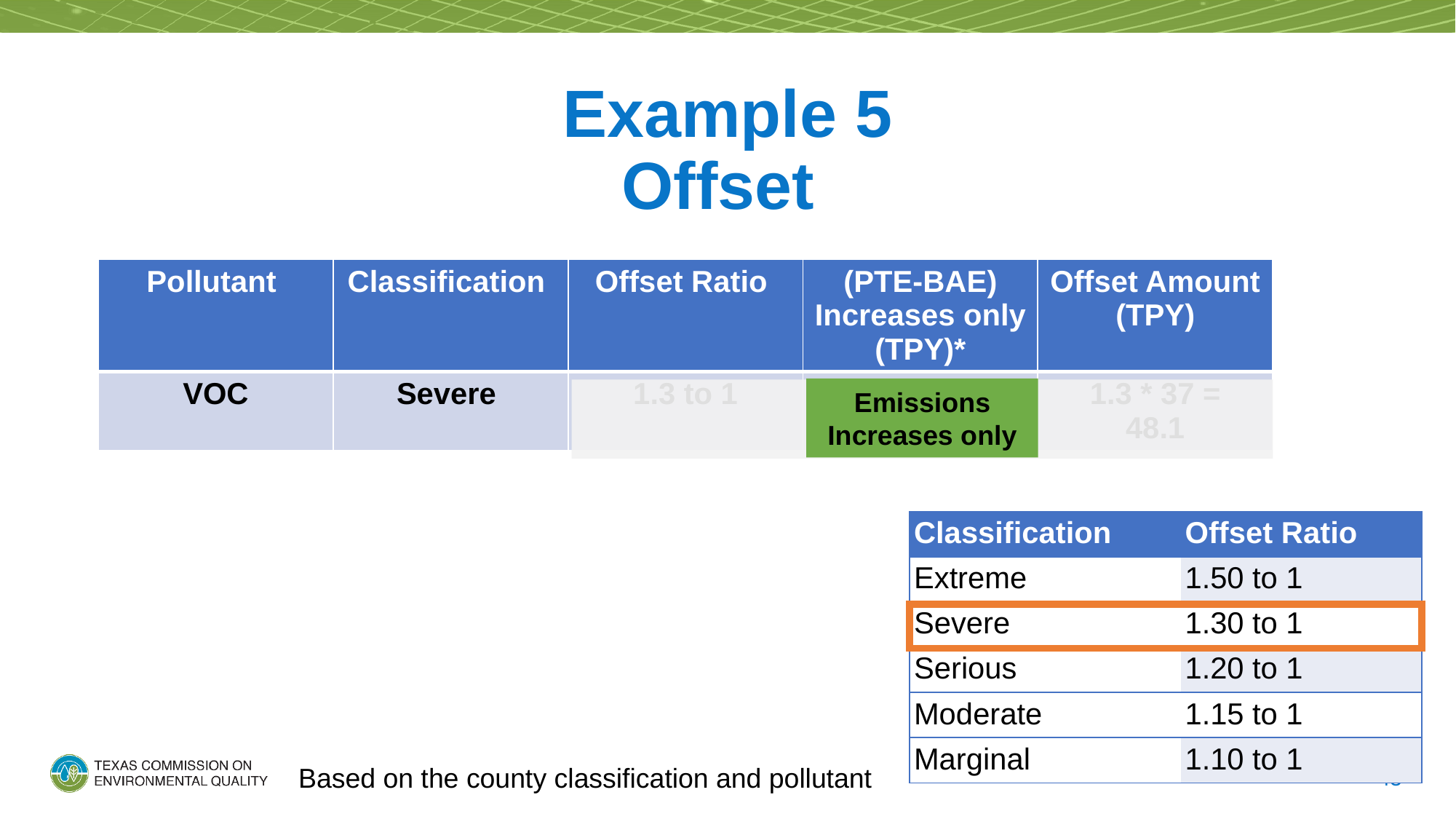

# Example 5 Offset
| Pollutant | Classification | Offset Ratio | (PTE-BAE) Increases only (TPY)\* | Offset Amount (TPY) |
| --- | --- | --- | --- | --- |
| VOC | Severe | 1.3 to 1 | 37 | 1.3 \* 37 = 48.1 |
Emissions Increases only

| Classification | Offset Ratio |
| --- | --- |
| Extreme | 1.50 to 1 |
| Severe | 1.30 to 1 |
| Serious | 1.20 to 1 |
| Moderate | 1.15 to 1 |
| Marginal | 1.10 to 1 |

Based on the county classification and pollutant